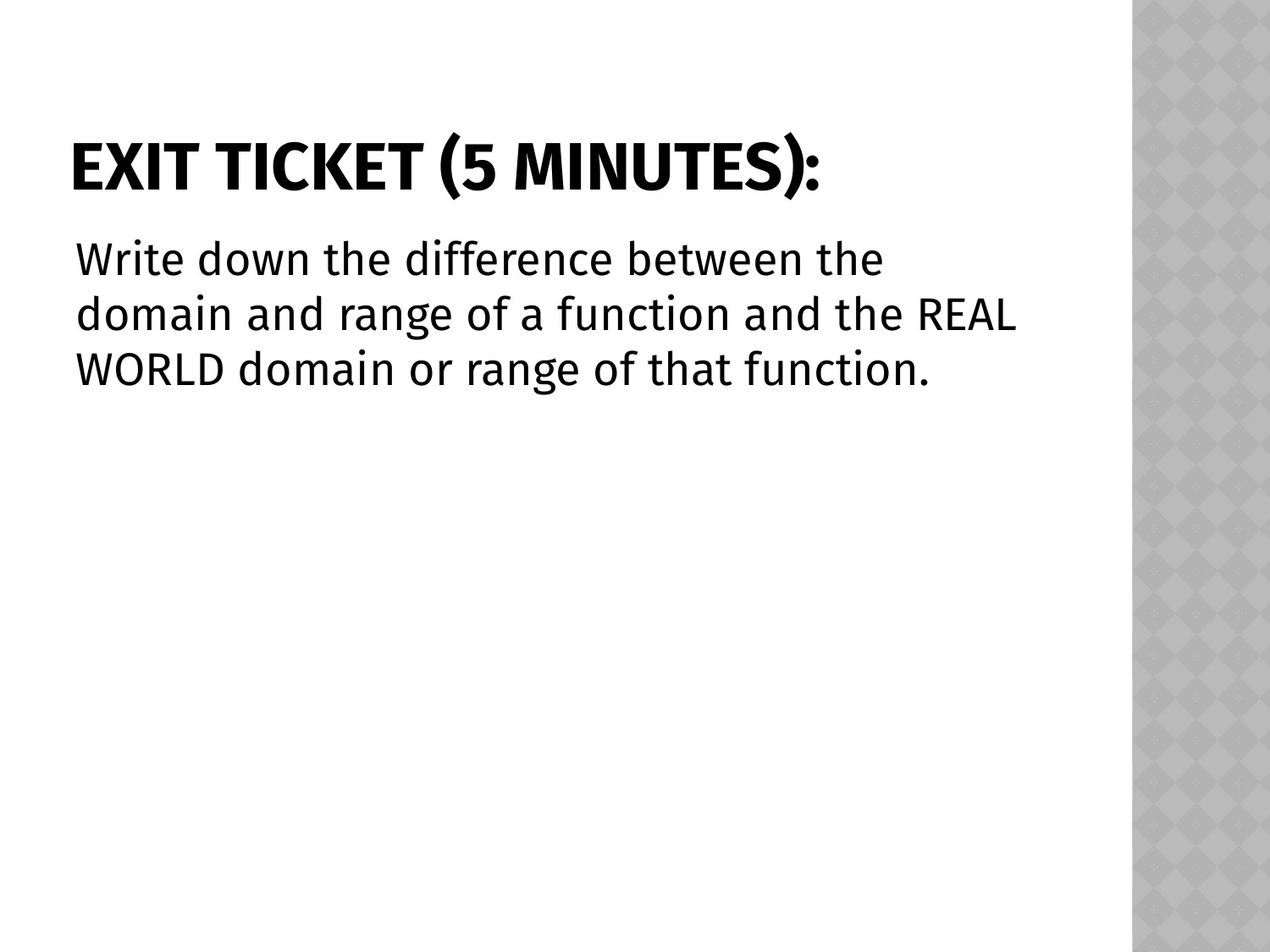

# Exit Ticket (5 minutes):
Write down the difference between the domain and range of a function and the REAL WORLD domain or range of that function.